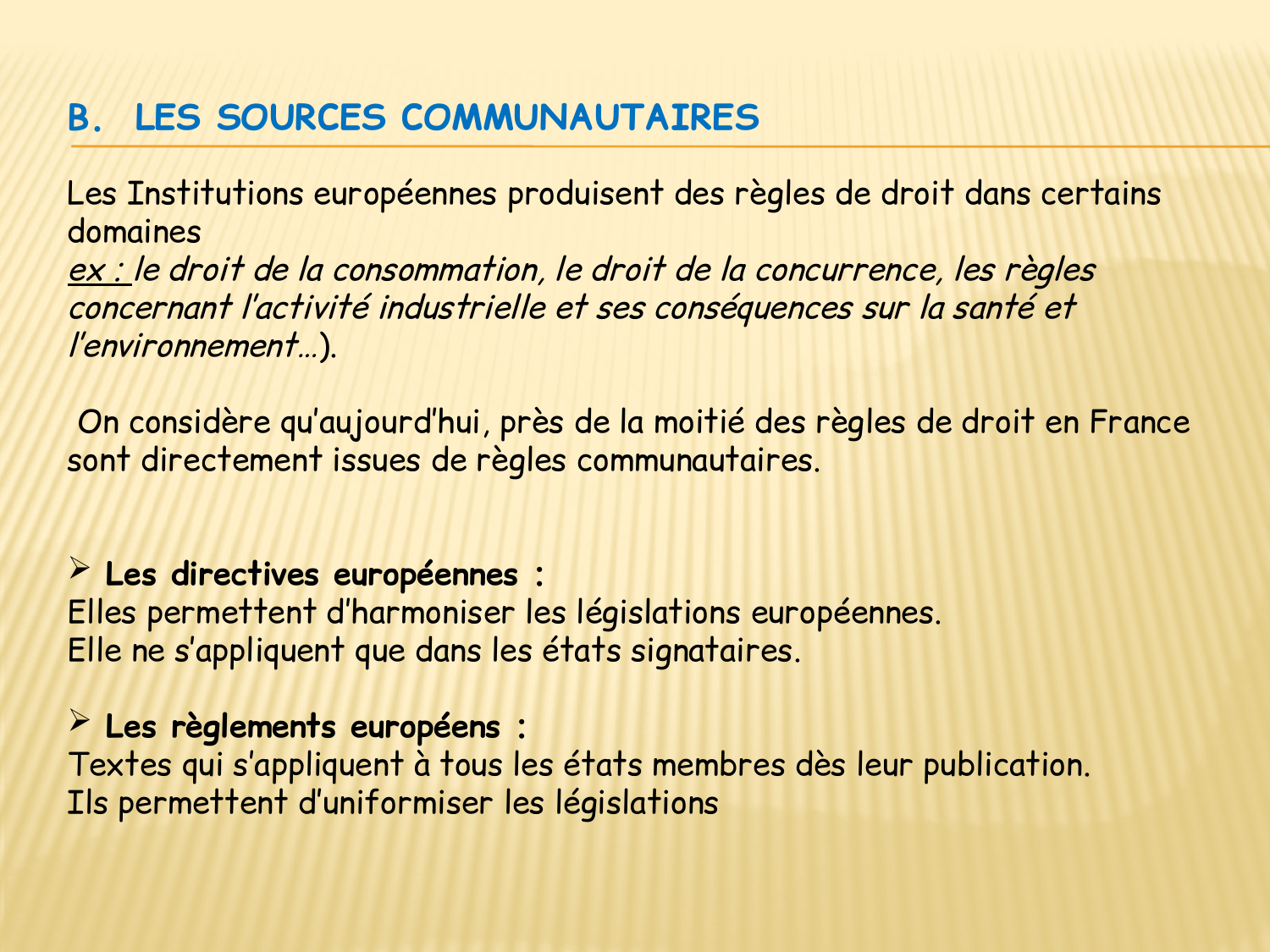

B.  LES SOURCES COMMUNAUTAIRES
Les Institutions européennes produisent des règles de droit dans certains domaines
ex : le droit de la consommation, le droit de la concurrence, les règles concernant l’activité industrielle et ses conséquences sur la santé et l’environnement…).

 On considère qu’aujourd’hui, près de la moitié des règles de droit en France sont directement issues de règles communautaires.

 Les directives européennes :
Elles permettent d’harmoniser les législations européennes.
Elle ne s’appliquent que dans les états signataires.

 Les règlements européens :
Textes qui s’appliquent à tous les états membres dès leur publication.
Ils permettent d’uniformiser les législations